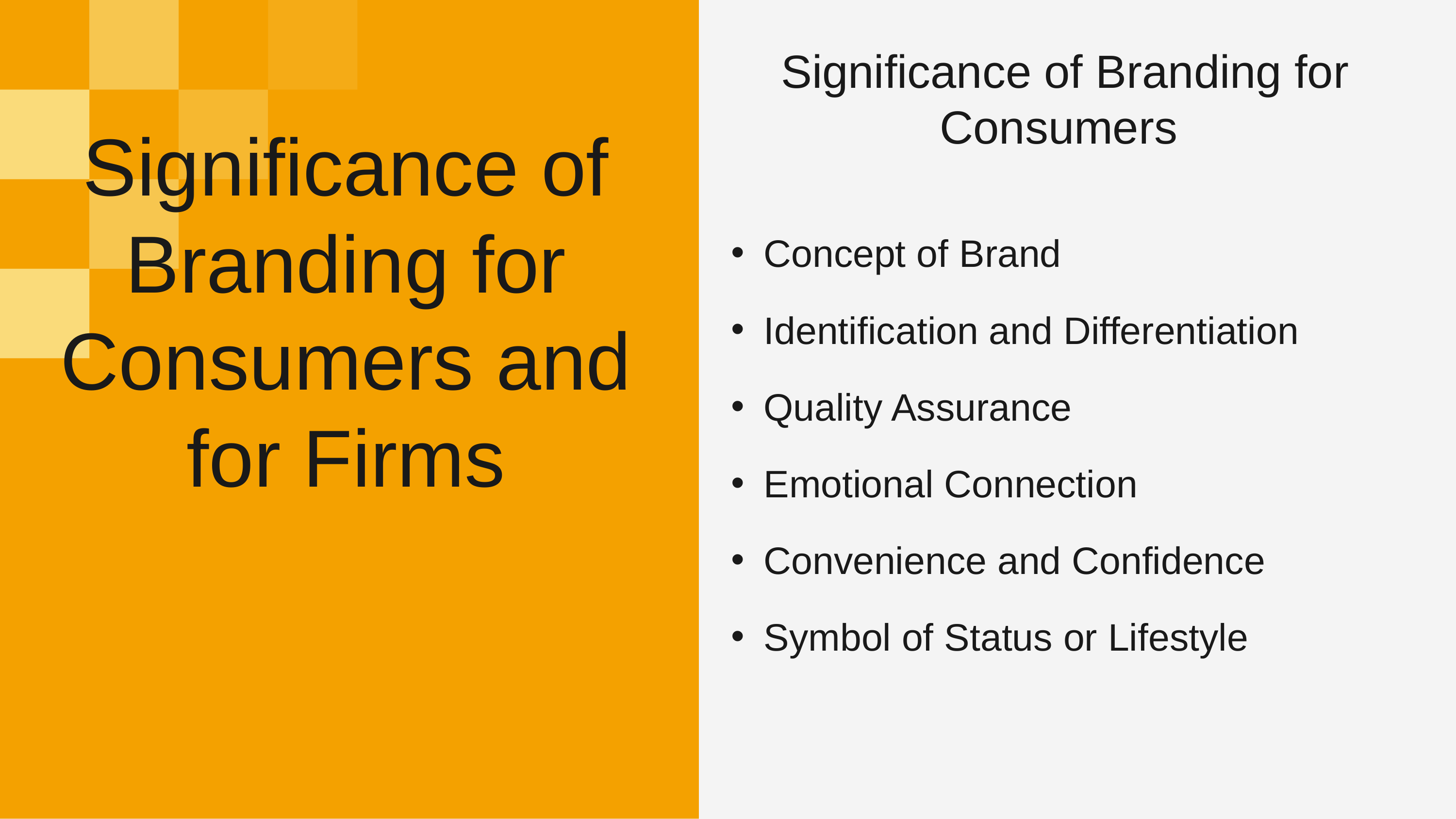

Significance of Branding for Consumers

Significance of Branding for Consumers and for Firms

Concept of Brand
Identification and Differentiation
Quality Assurance
Emotional Connection
Convenience and Confidence
Symbol of Status or Lifestyle